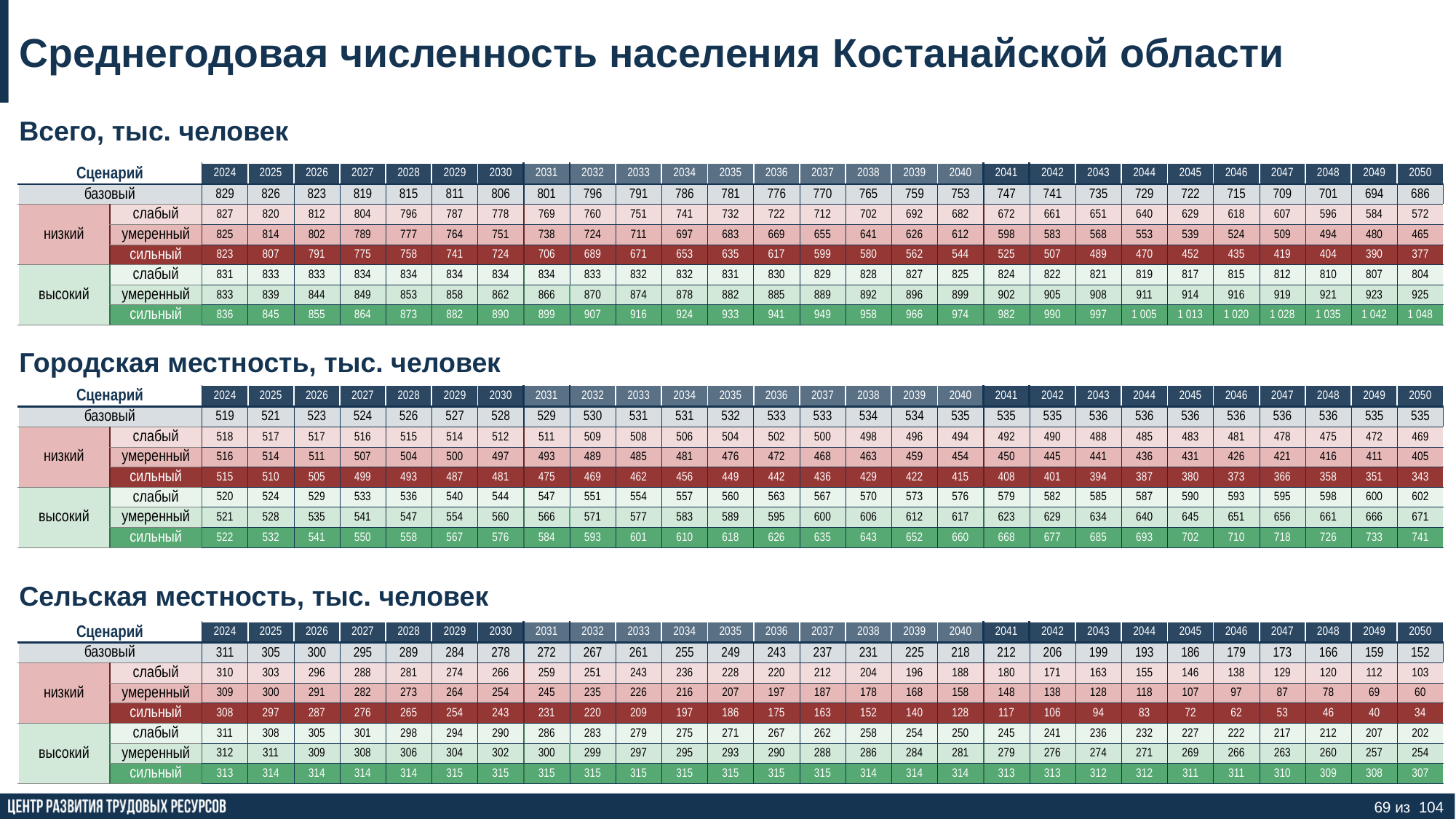

Среднегодовая численность населения Костанайской области
Всего, тыс. человек
| Сценарий |  | 2024 | 2025 | 2026 | 2027 | 2028 | 2029 | 2030 | 2031 | 2032 | 2033 | 2034 | 2035 | 2036 | 2037 | 2038 | 2039 | 2040 | 2041 | 2042 | 2043 | 2044 | 2045 | 2046 | 2047 | 2048 | 2049 | 2050 |
| --- | --- | --- | --- | --- | --- | --- | --- | --- | --- | --- | --- | --- | --- | --- | --- | --- | --- | --- | --- | --- | --- | --- | --- | --- | --- | --- | --- | --- |
| базовый |  | 829 | 826 | 823 | 819 | 815 | 811 | 806 | 801 | 796 | 791 | 786 | 781 | 776 | 770 | 765 | 759 | 753 | 747 | 741 | 735 | 729 | 722 | 715 | 709 | 701 | 694 | 686 |
| низкий | слабый | 827 | 820 | 812 | 804 | 796 | 787 | 778 | 769 | 760 | 751 | 741 | 732 | 722 | 712 | 702 | 692 | 682 | 672 | 661 | 651 | 640 | 629 | 618 | 607 | 596 | 584 | 572 |
|  | умеренный | 825 | 814 | 802 | 789 | 777 | 764 | 751 | 738 | 724 | 711 | 697 | 683 | 669 | 655 | 641 | 626 | 612 | 598 | 583 | 568 | 553 | 539 | 524 | 509 | 494 | 480 | 465 |
|  | сильный | 823 | 807 | 791 | 775 | 758 | 741 | 724 | 706 | 689 | 671 | 653 | 635 | 617 | 599 | 580 | 562 | 544 | 525 | 507 | 489 | 470 | 452 | 435 | 419 | 404 | 390 | 377 |
| высокий | слабый | 831 | 833 | 833 | 834 | 834 | 834 | 834 | 834 | 833 | 832 | 832 | 831 | 830 | 829 | 828 | 827 | 825 | 824 | 822 | 821 | 819 | 817 | 815 | 812 | 810 | 807 | 804 |
|  | умеренный | 833 | 839 | 844 | 849 | 853 | 858 | 862 | 866 | 870 | 874 | 878 | 882 | 885 | 889 | 892 | 896 | 899 | 902 | 905 | 908 | 911 | 914 | 916 | 919 | 921 | 923 | 925 |
|  | сильный | 836 | 845 | 855 | 864 | 873 | 882 | 890 | 899 | 907 | 916 | 924 | 933 | 941 | 949 | 958 | 966 | 974 | 982 | 990 | 997 | 1 005 | 1 013 | 1 020 | 1 028 | 1 035 | 1 042 | 1 048 |
Городская местность, тыс. человек
| Сценарий |  | 2024 | 2025 | 2026 | 2027 | 2028 | 2029 | 2030 | 2031 | 2032 | 2033 | 2034 | 2035 | 2036 | 2037 | 2038 | 2039 | 2040 | 2041 | 2042 | 2043 | 2044 | 2045 | 2046 | 2047 | 2048 | 2049 | 2050 |
| --- | --- | --- | --- | --- | --- | --- | --- | --- | --- | --- | --- | --- | --- | --- | --- | --- | --- | --- | --- | --- | --- | --- | --- | --- | --- | --- | --- | --- |
| базовый |  | 519 | 521 | 523 | 524 | 526 | 527 | 528 | 529 | 530 | 531 | 531 | 532 | 533 | 533 | 534 | 534 | 535 | 535 | 535 | 536 | 536 | 536 | 536 | 536 | 536 | 535 | 535 |
| низкий | слабый | 518 | 517 | 517 | 516 | 515 | 514 | 512 | 511 | 509 | 508 | 506 | 504 | 502 | 500 | 498 | 496 | 494 | 492 | 490 | 488 | 485 | 483 | 481 | 478 | 475 | 472 | 469 |
|  | умеренный | 516 | 514 | 511 | 507 | 504 | 500 | 497 | 493 | 489 | 485 | 481 | 476 | 472 | 468 | 463 | 459 | 454 | 450 | 445 | 441 | 436 | 431 | 426 | 421 | 416 | 411 | 405 |
|  | сильный | 515 | 510 | 505 | 499 | 493 | 487 | 481 | 475 | 469 | 462 | 456 | 449 | 442 | 436 | 429 | 422 | 415 | 408 | 401 | 394 | 387 | 380 | 373 | 366 | 358 | 351 | 343 |
| высокий | слабый | 520 | 524 | 529 | 533 | 536 | 540 | 544 | 547 | 551 | 554 | 557 | 560 | 563 | 567 | 570 | 573 | 576 | 579 | 582 | 585 | 587 | 590 | 593 | 595 | 598 | 600 | 602 |
|  | умеренный | 521 | 528 | 535 | 541 | 547 | 554 | 560 | 566 | 571 | 577 | 583 | 589 | 595 | 600 | 606 | 612 | 617 | 623 | 629 | 634 | 640 | 645 | 651 | 656 | 661 | 666 | 671 |
|  | сильный | 522 | 532 | 541 | 550 | 558 | 567 | 576 | 584 | 593 | 601 | 610 | 618 | 626 | 635 | 643 | 652 | 660 | 668 | 677 | 685 | 693 | 702 | 710 | 718 | 726 | 733 | 741 |
Сельская местность, тыс. человек
| Сценарий |  | 2024 | 2025 | 2026 | 2027 | 2028 | 2029 | 2030 | 2031 | 2032 | 2033 | 2034 | 2035 | 2036 | 2037 | 2038 | 2039 | 2040 | 2041 | 2042 | 2043 | 2044 | 2045 | 2046 | 2047 | 2048 | 2049 | 2050 |
| --- | --- | --- | --- | --- | --- | --- | --- | --- | --- | --- | --- | --- | --- | --- | --- | --- | --- | --- | --- | --- | --- | --- | --- | --- | --- | --- | --- | --- |
| базовый |  | 311 | 305 | 300 | 295 | 289 | 284 | 278 | 272 | 267 | 261 | 255 | 249 | 243 | 237 | 231 | 225 | 218 | 212 | 206 | 199 | 193 | 186 | 179 | 173 | 166 | 159 | 152 |
| низкий | слабый | 310 | 303 | 296 | 288 | 281 | 274 | 266 | 259 | 251 | 243 | 236 | 228 | 220 | 212 | 204 | 196 | 188 | 180 | 171 | 163 | 155 | 146 | 138 | 129 | 120 | 112 | 103 |
|  | умеренный | 309 | 300 | 291 | 282 | 273 | 264 | 254 | 245 | 235 | 226 | 216 | 207 | 197 | 187 | 178 | 168 | 158 | 148 | 138 | 128 | 118 | 107 | 97 | 87 | 78 | 69 | 60 |
|  | сильный | 308 | 297 | 287 | 276 | 265 | 254 | 243 | 231 | 220 | 209 | 197 | 186 | 175 | 163 | 152 | 140 | 128 | 117 | 106 | 94 | 83 | 72 | 62 | 53 | 46 | 40 | 34 |
| высокий | слабый | 311 | 308 | 305 | 301 | 298 | 294 | 290 | 286 | 283 | 279 | 275 | 271 | 267 | 262 | 258 | 254 | 250 | 245 | 241 | 236 | 232 | 227 | 222 | 217 | 212 | 207 | 202 |
|  | умеренный | 312 | 311 | 309 | 308 | 306 | 304 | 302 | 300 | 299 | 297 | 295 | 293 | 290 | 288 | 286 | 284 | 281 | 279 | 276 | 274 | 271 | 269 | 266 | 263 | 260 | 257 | 254 |
|  | сильный | 313 | 314 | 314 | 314 | 314 | 315 | 315 | 315 | 315 | 315 | 315 | 315 | 315 | 315 | 314 | 314 | 314 | 313 | 313 | 312 | 312 | 311 | 311 | 310 | 309 | 308 | 307 |
69 из  104